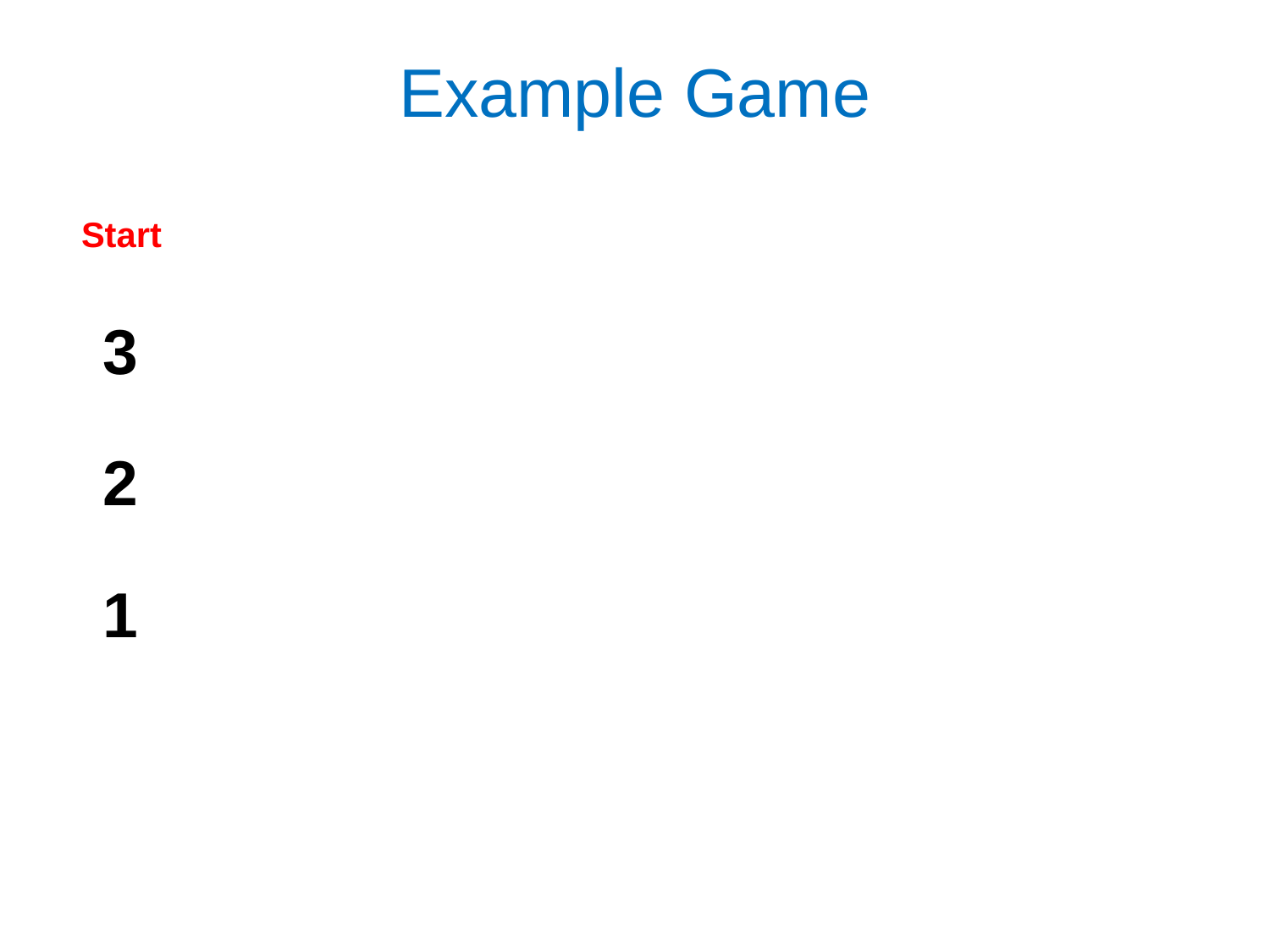

# Example Game
Start
3
2
1